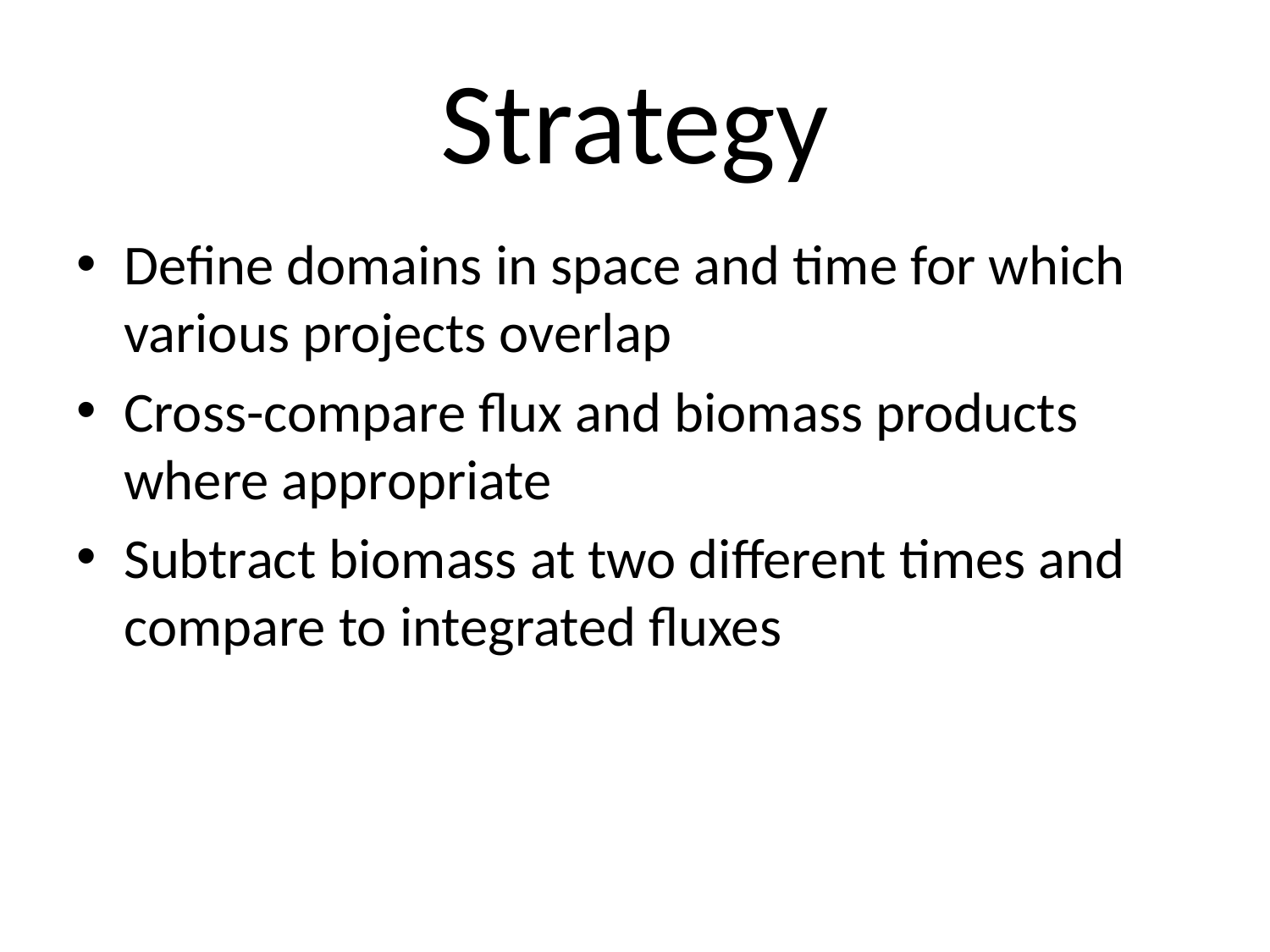

# Strategy
Define domains in space and time for which various projects overlap
Cross-compare flux and biomass products where appropriate
Subtract biomass at two different times and compare to integrated fluxes